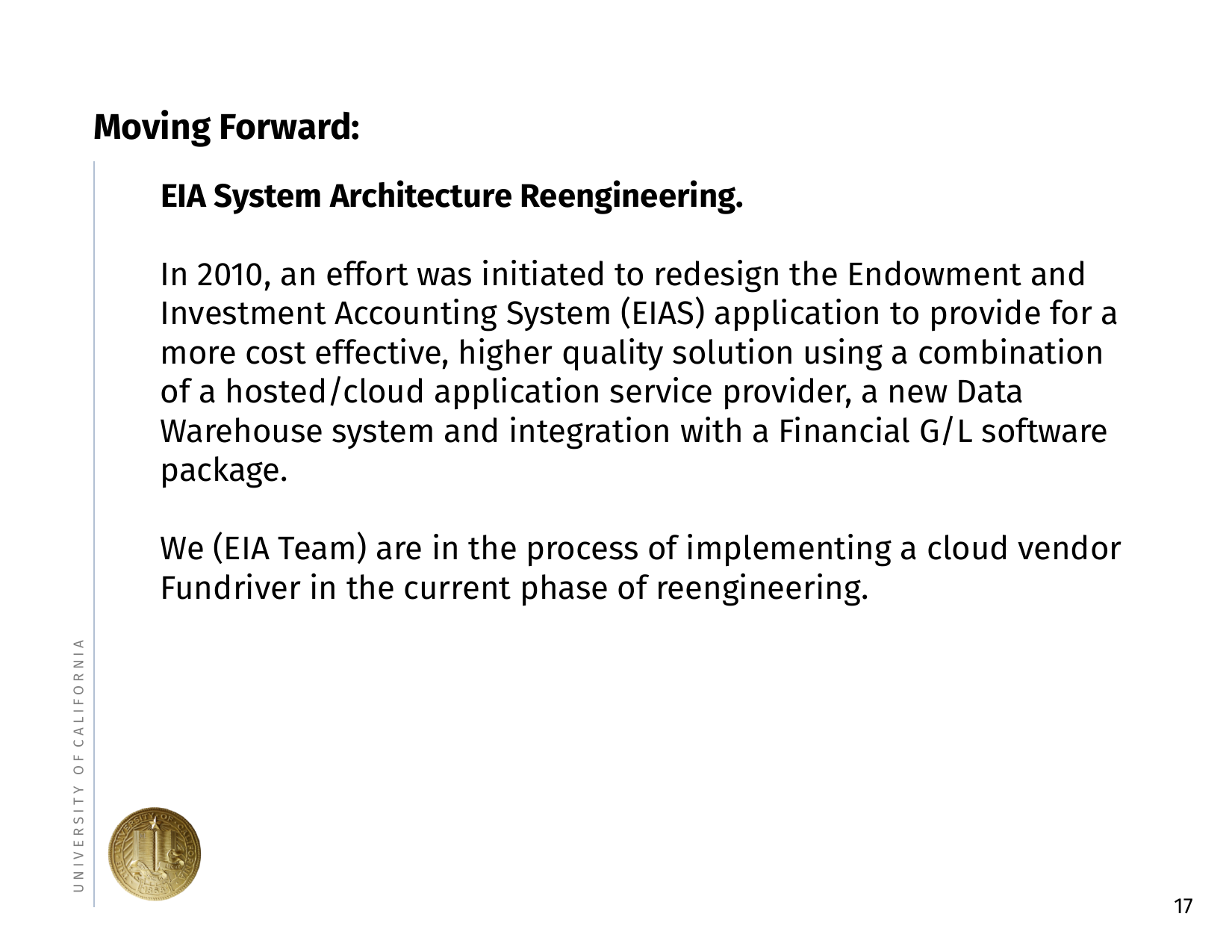

# Moving Forward:
EIA System Architecture Reengineering.

In 2010, an effort was initiated to redesign the Endowment and Investment Accounting System (EIAS) application to provide for a more cost effective, higher quality solution using a combination of a hosted/cloud application service provider, a new Data Warehouse system and integration with a Financial G/L software package.

We (EIA Team) are in the process of implementing a cloud vendor Fundriver in the current phase of reengineering.